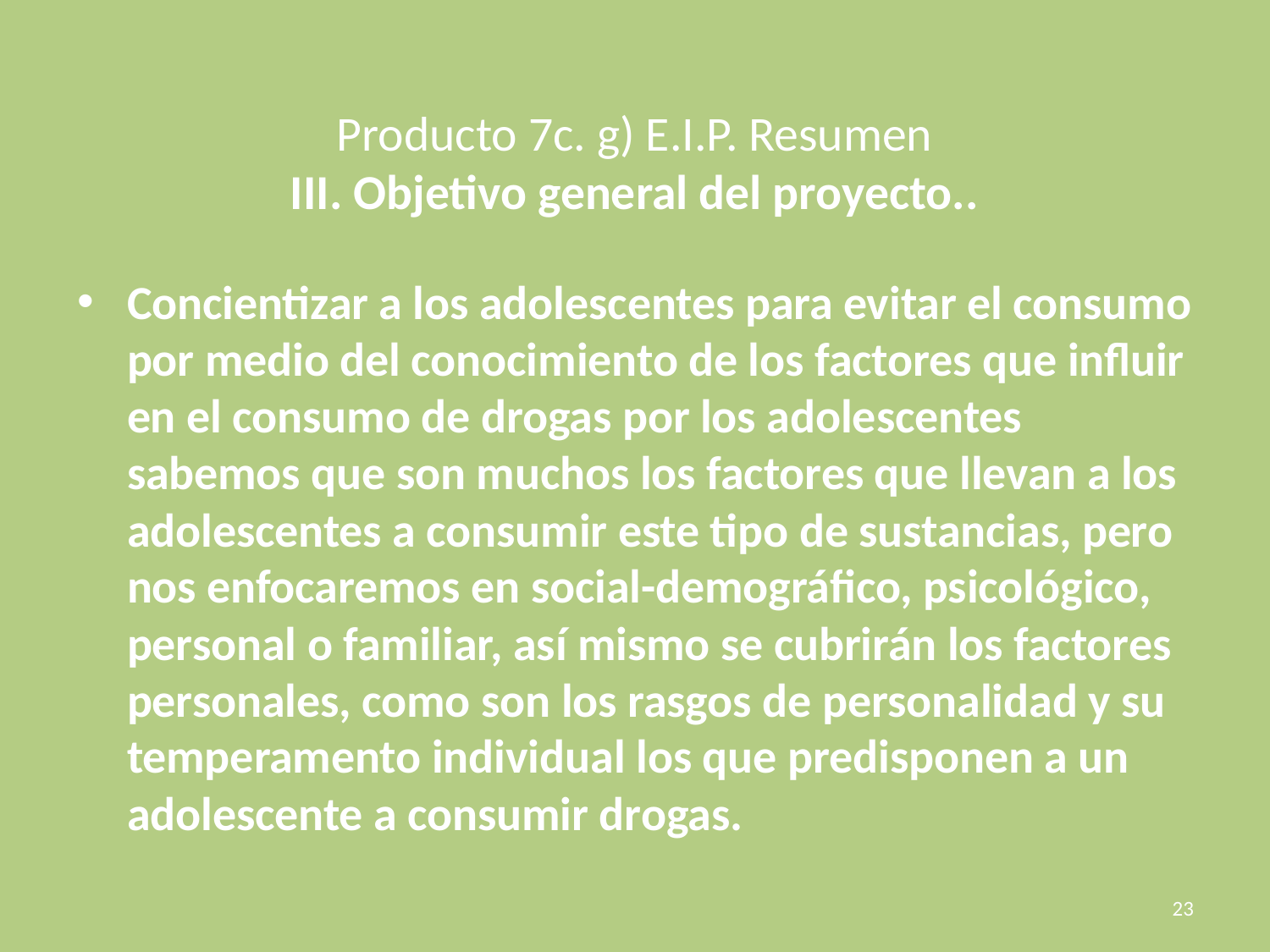

# Producto 7c. g) E.I.P. Resumen III. Objetivo general del proyecto..
Concientizar a los adolescentes para evitar el consumo por medio del conocimiento de los factores que influir en el consumo de drogas por los adolescentes sabemos que son muchos los factores que llevan a los adolescentes a consumir este tipo de sustancias, pero nos enfocaremos en social-demográfico, psicológico, personal o familiar, así mismo se cubrirán los factores personales, como son los rasgos de personalidad y su temperamento individual los que predisponen a un adolescente a consumir drogas.

23